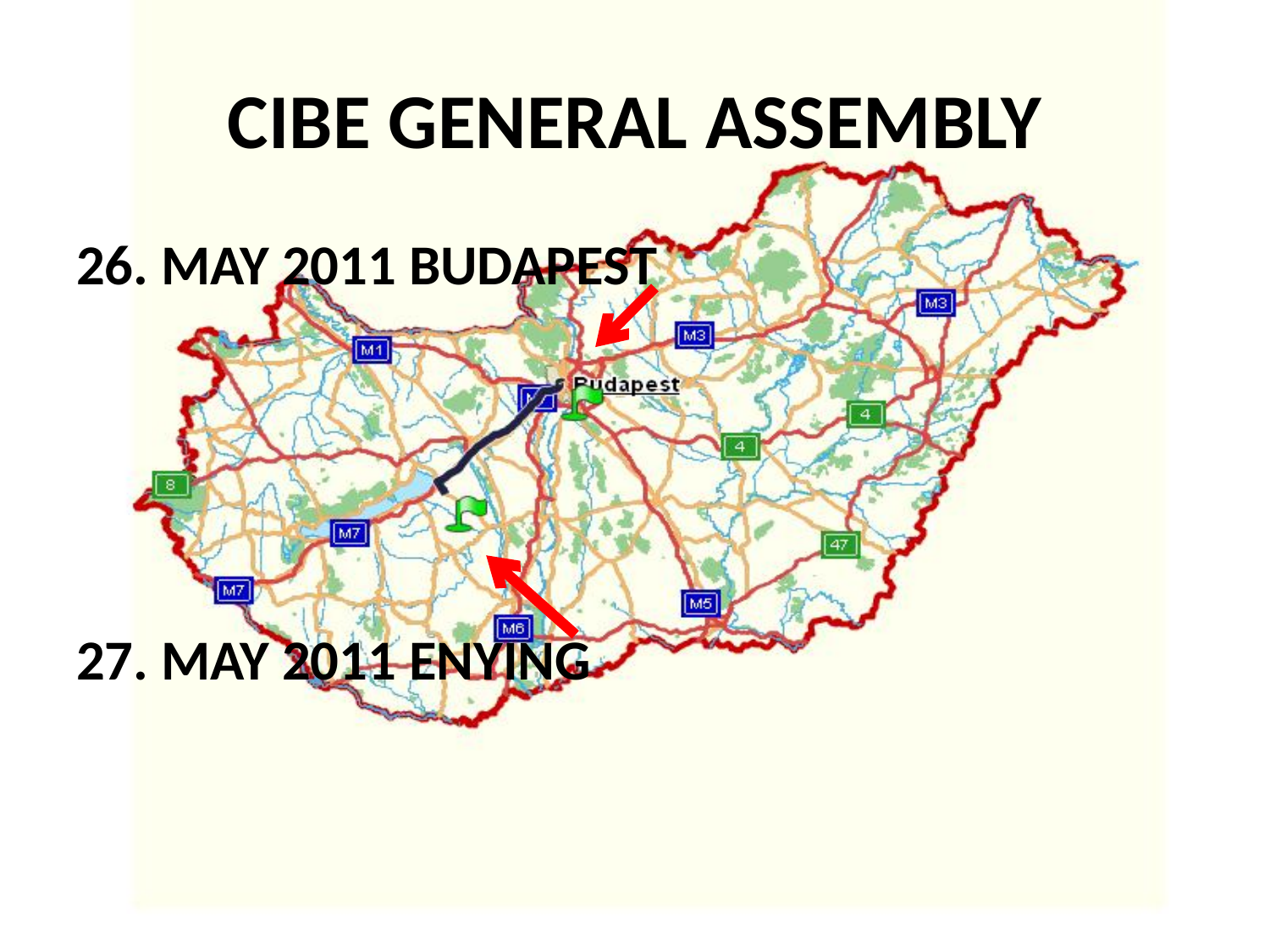

# CIBE GENERAL ASSEMBLY
26. MAY 2011 BUDAPEST

27. MAY 2011 ENYING